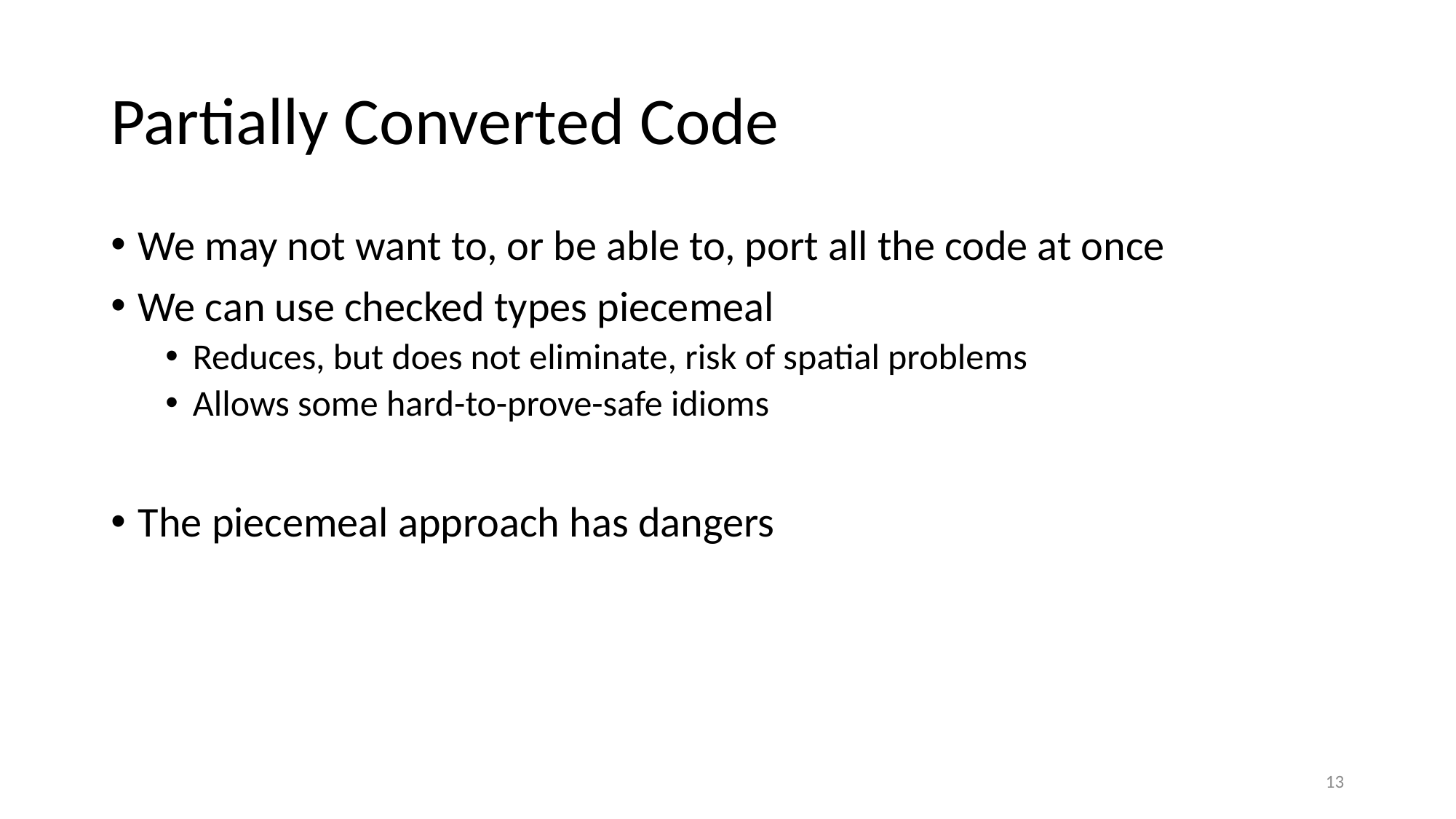

# Partially Converted Code
We may not want to, or be able to, port all the code at once
We can use checked types piecemeal
Reduces, but does not eliminate, risk of spatial problems
Allows some hard-to-prove-safe idioms

The piecemeal approach has dangers
13